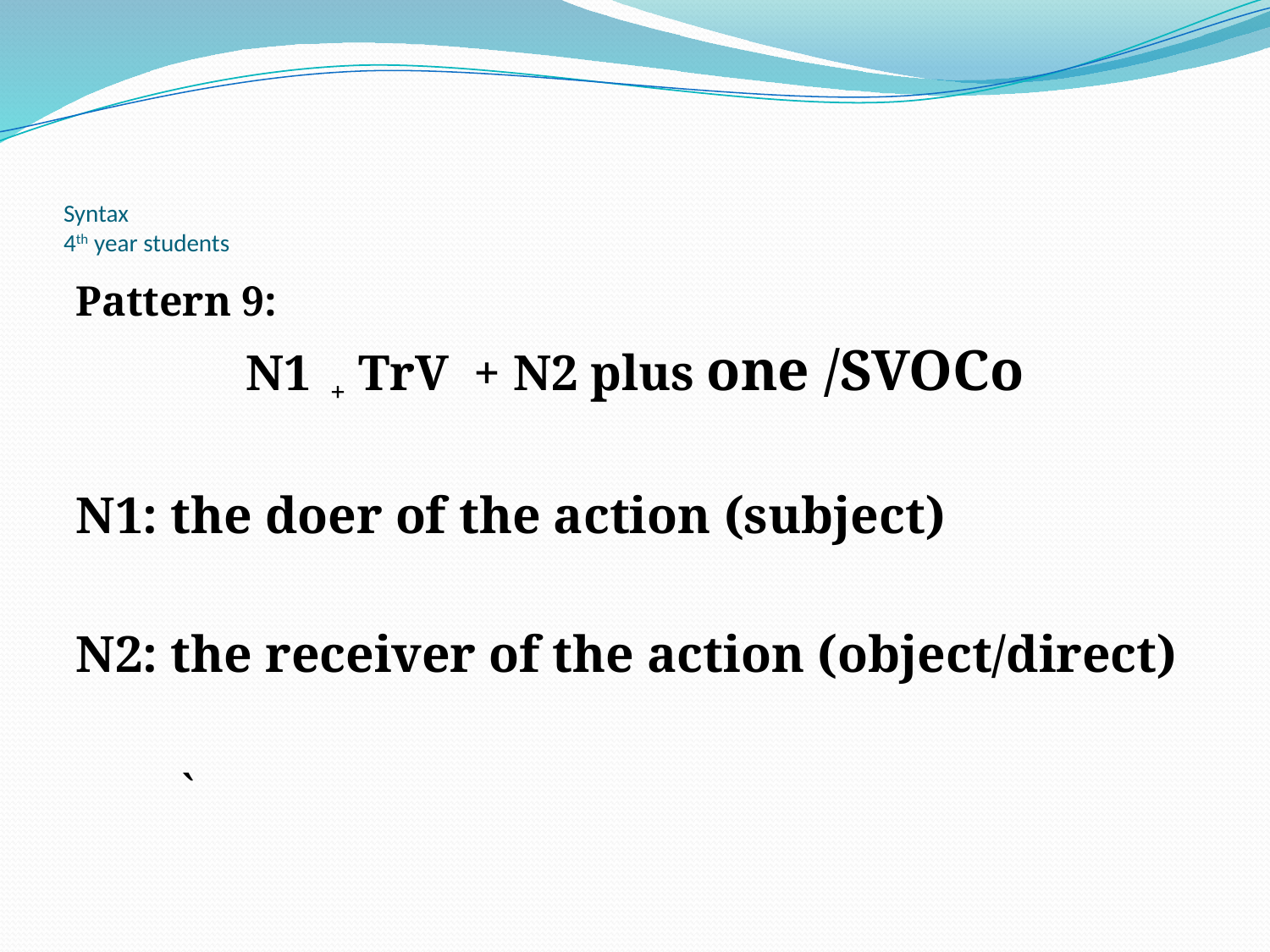

# Syntax 4th year students
Pattern 9:
N1  + TrV  + N2 plus one /SVOCo

N1: the doer of the action (subject)

N2: the receiver of the action (object/direct)

	`